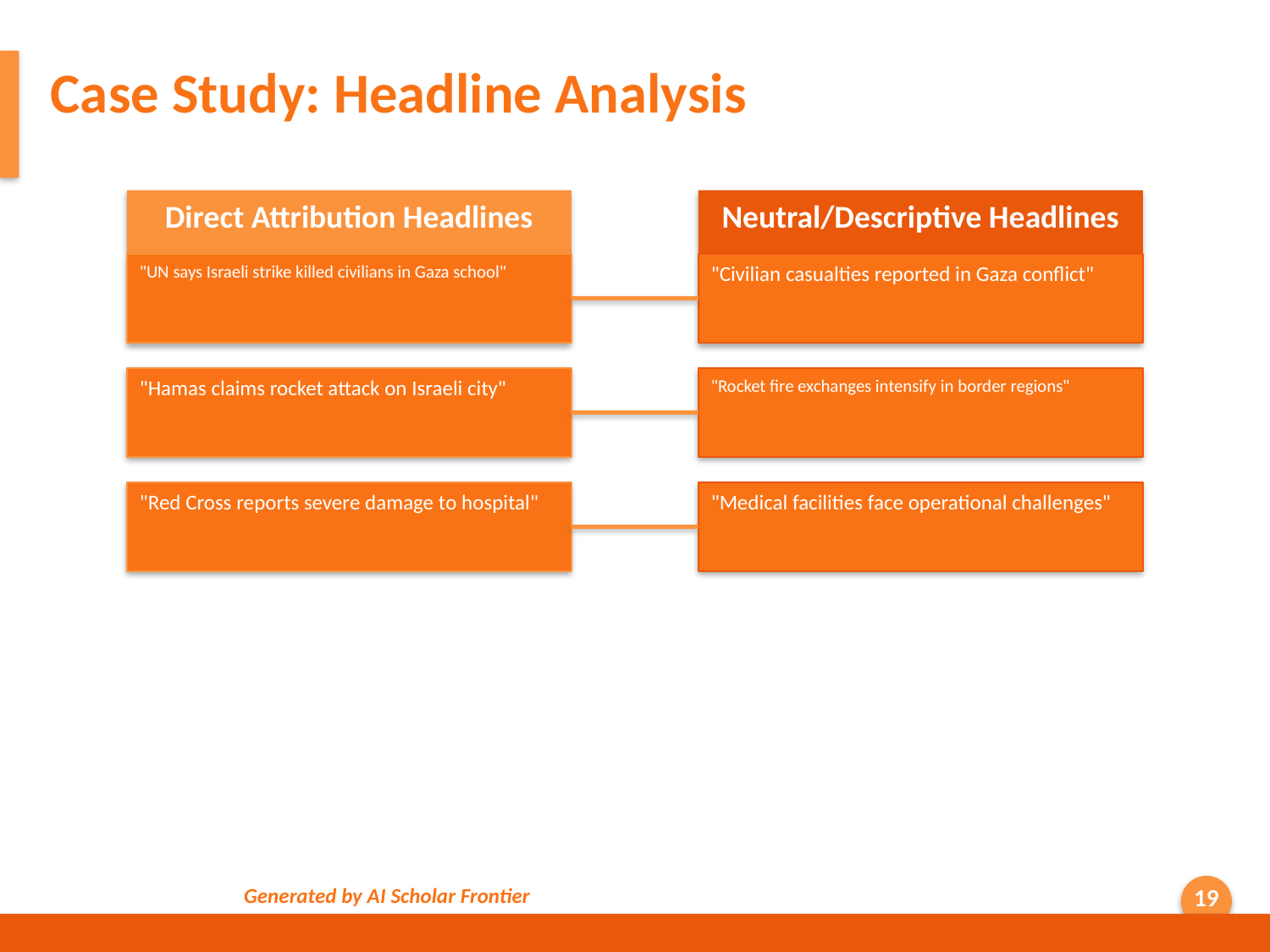

Case Study: Headline Analysis
Direct Attribution Headlines
Neutral/Descriptive Headlines
"UN says Israeli strike killed civilians in Gaza school"
"Civilian casualties reported in Gaza conflict"
"Hamas claims rocket attack on Israeli city"
"Rocket fire exchanges intensify in border regions"
"Red Cross reports severe damage to hospital"
"Medical facilities face operational challenges"
Generated by AI Scholar Frontier

19